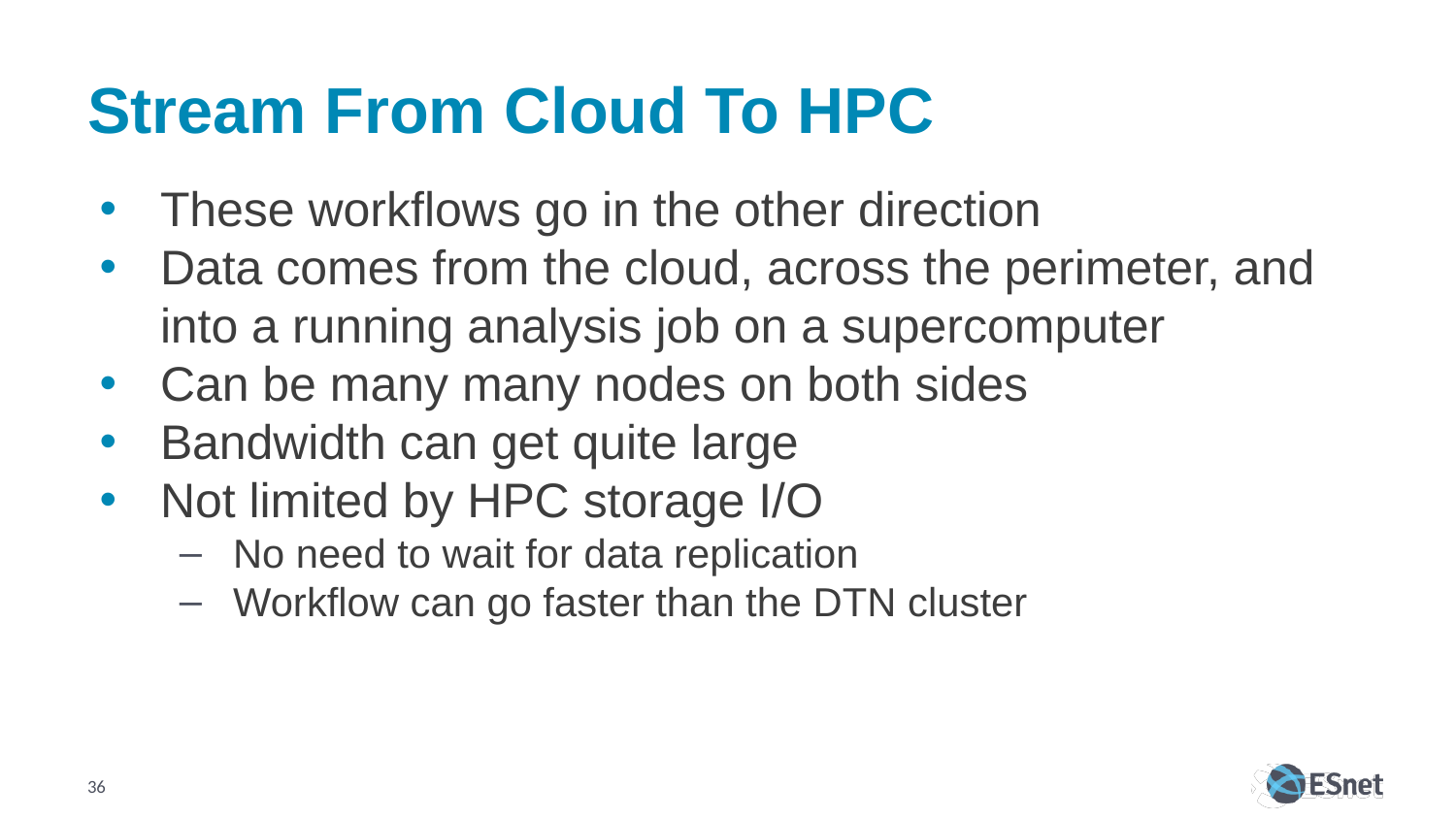

# Stream From Cloud To HPC
These workflows go in the other direction
Data comes from the cloud, across the perimeter, and into a running analysis job on a supercomputer
Can be many many nodes on both sides
Bandwidth can get quite large
Not limited by HPC storage I/O
No need to wait for data replication
Workflow can go faster than the DTN cluster
36